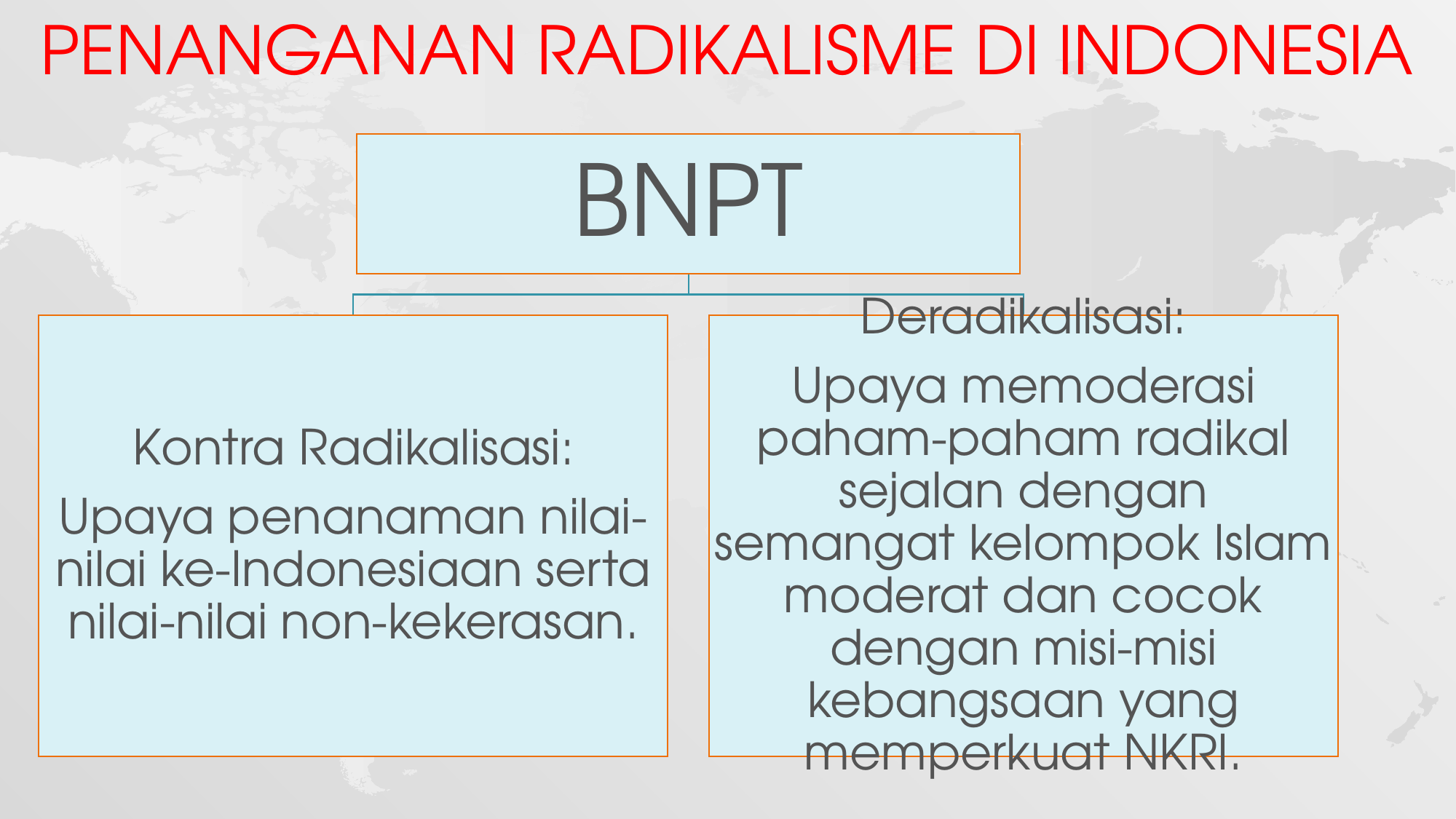

# PENANGANAN RADIKALISME DI INDONESIA
BNPT
Kontra Radikalisasi:
Upaya penanaman nilai-nilai ke-Indonesiaan serta nilai-nilai non-kekerasan.
Deradikalisasi:
Upaya memoderasi paham-paham radikal sejalan dengan semangat kelompok Islam moderat dan cocok dengan misi-misi kebangsaan yang memperkuat NKRI.